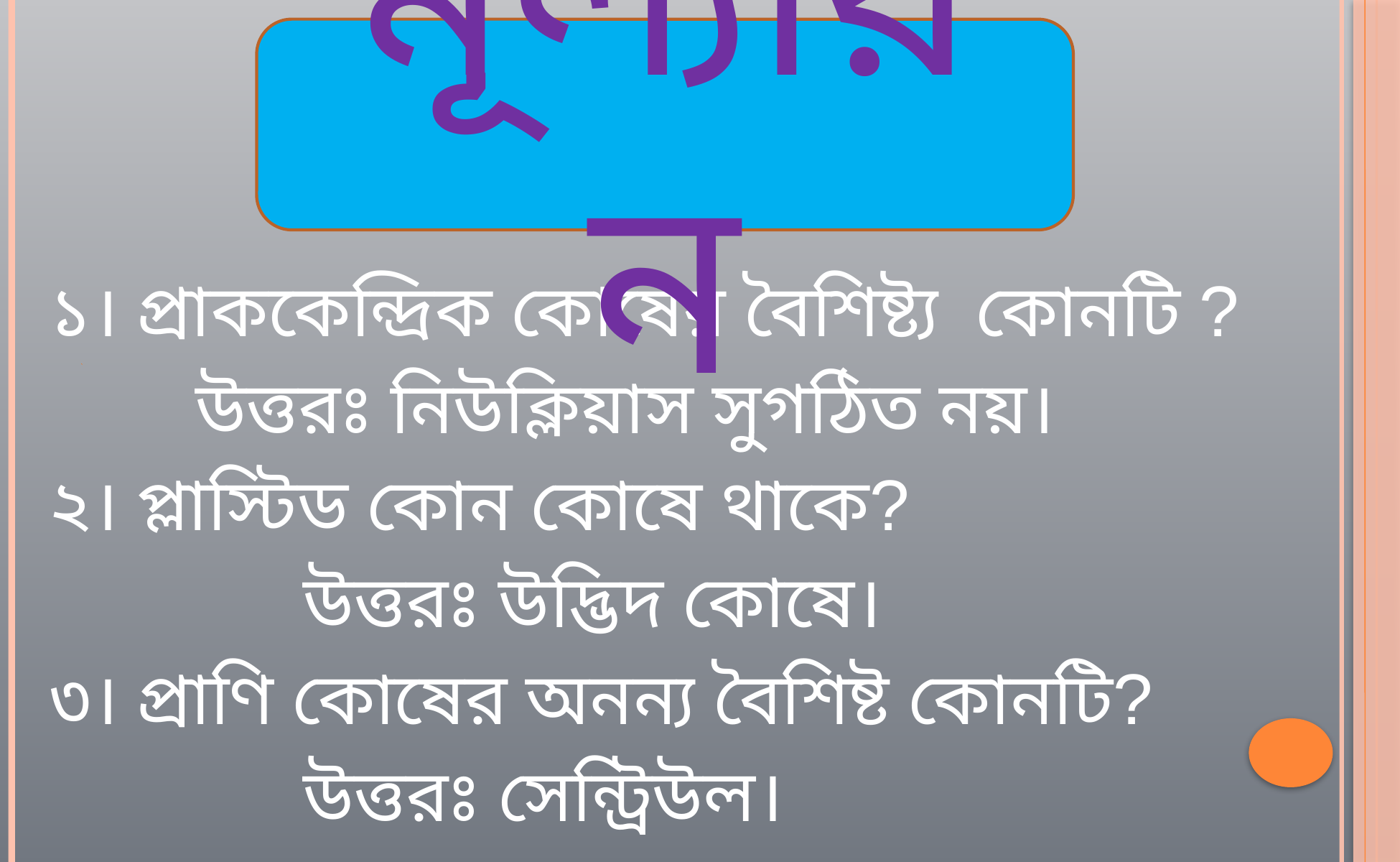

মূল্যায়ন
১। প্রাককেন্দ্রিক কোষের বৈশিষ্ট্য  কোনটি ?
      	উত্তরঃ নিউক্লিয়াস সুগঠিত নয়।
২। প্লাস্টিড কোন কোষে থাকে?
    		উত্তরঃ উদ্ভিদ কোষে।
৩। প্রাণি কোষের অনন্য বৈশিষ্ট কোনটি?
    		উত্তরঃ সেন্ট্রিউল।